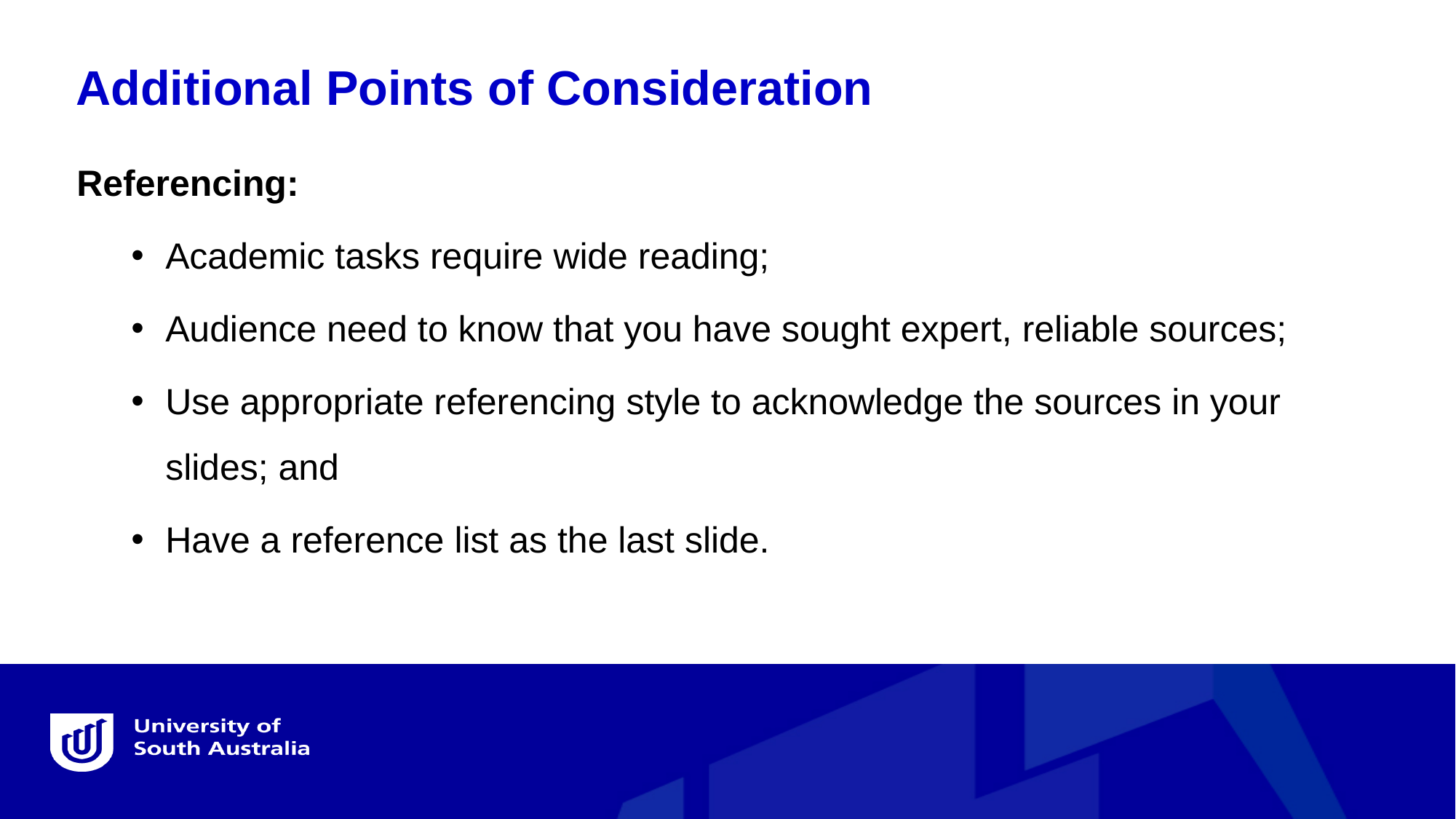

Additional Points of Consideration
Referencing:
Academic tasks require wide reading;
Audience need to know that you have sought expert, reliable sources;
Use appropriate referencing style to acknowledge the sources in your slides; and
Have a reference list as the last slide.